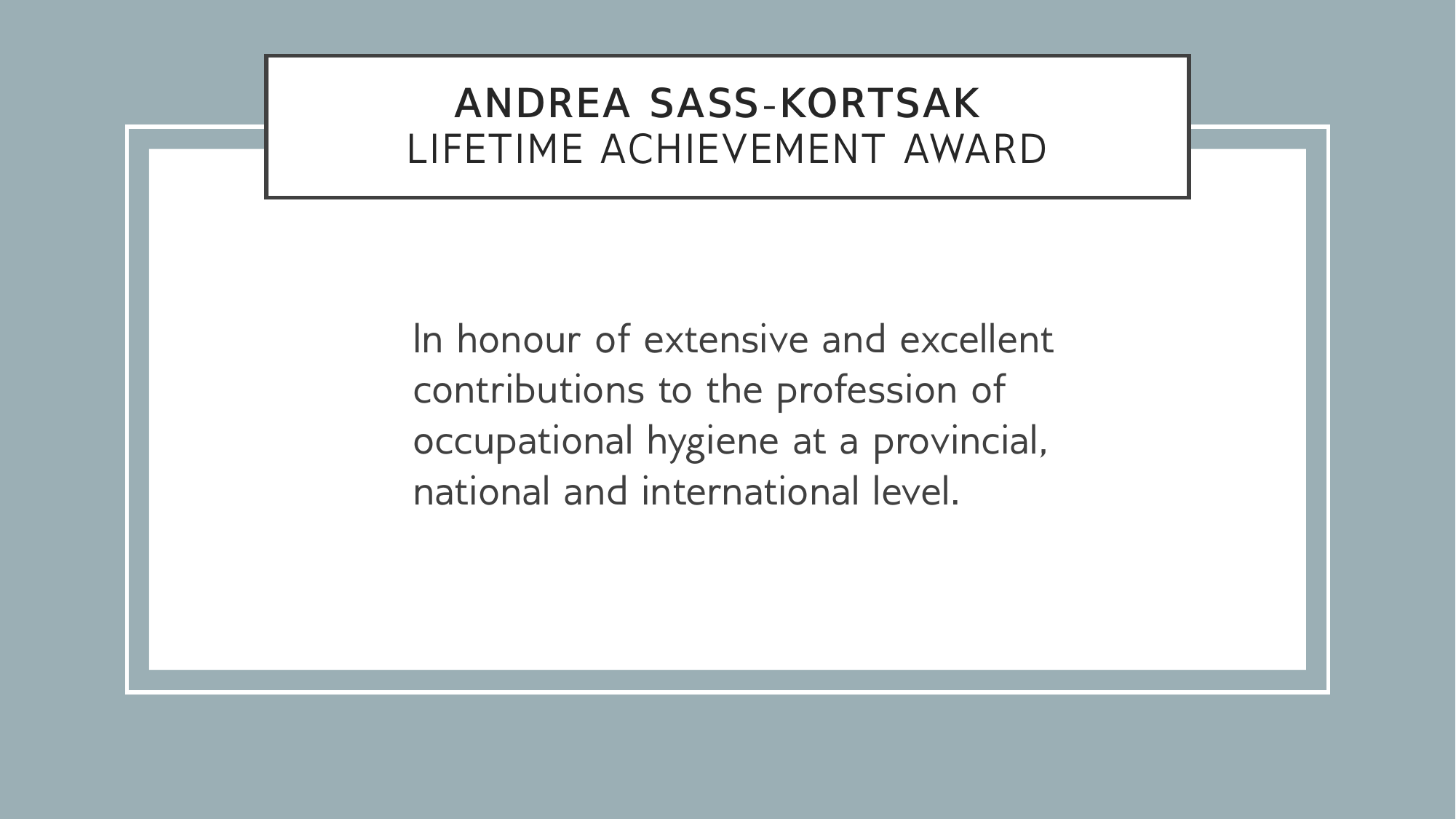

# Andrea Sass-Kortsak Lifetime Achievement Award

In honour of extensive and excellent contributions to the profession of occupational hygiene at a provincial, national and international level.